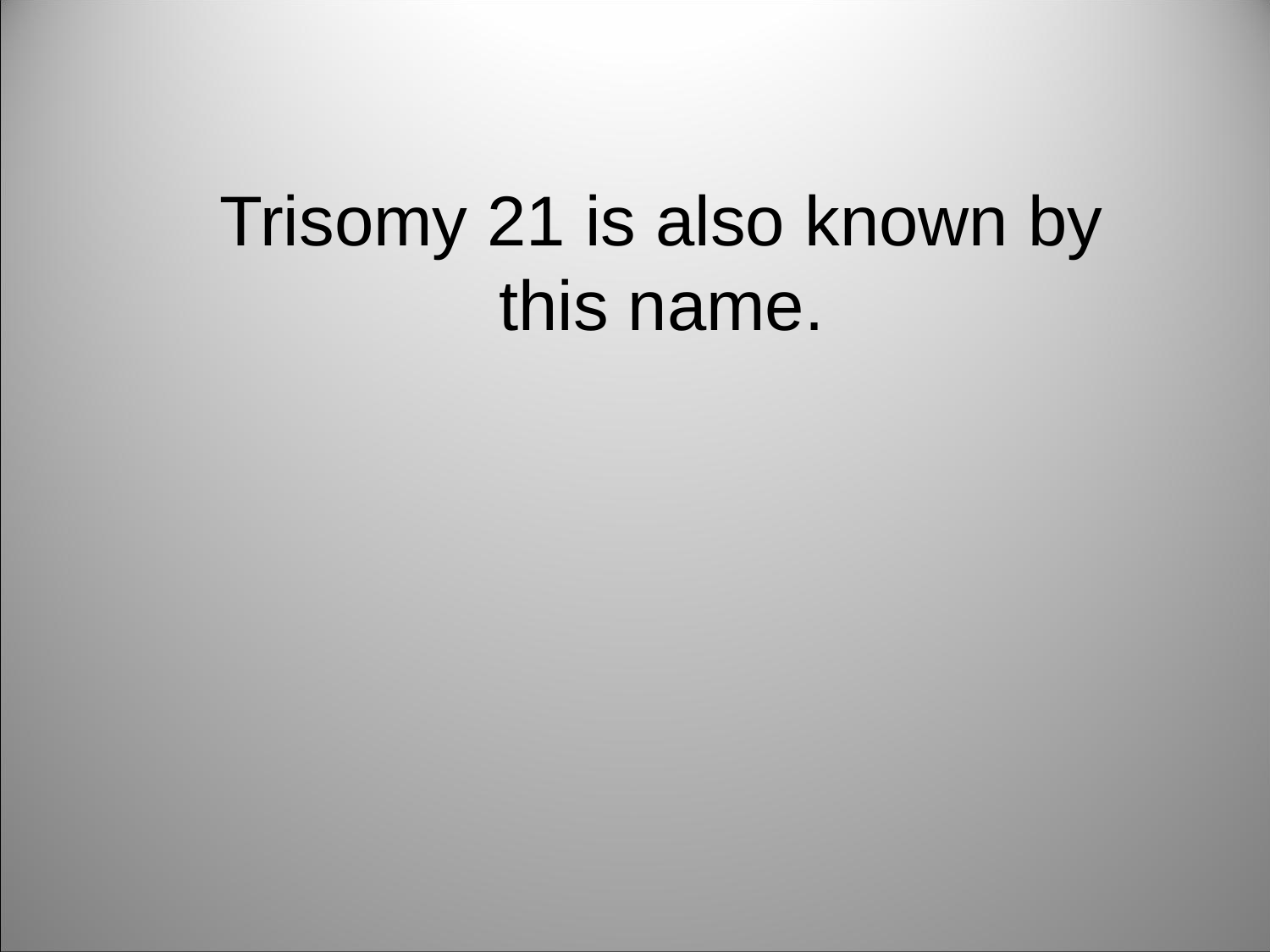

Trisomy 21 is also known by this name.